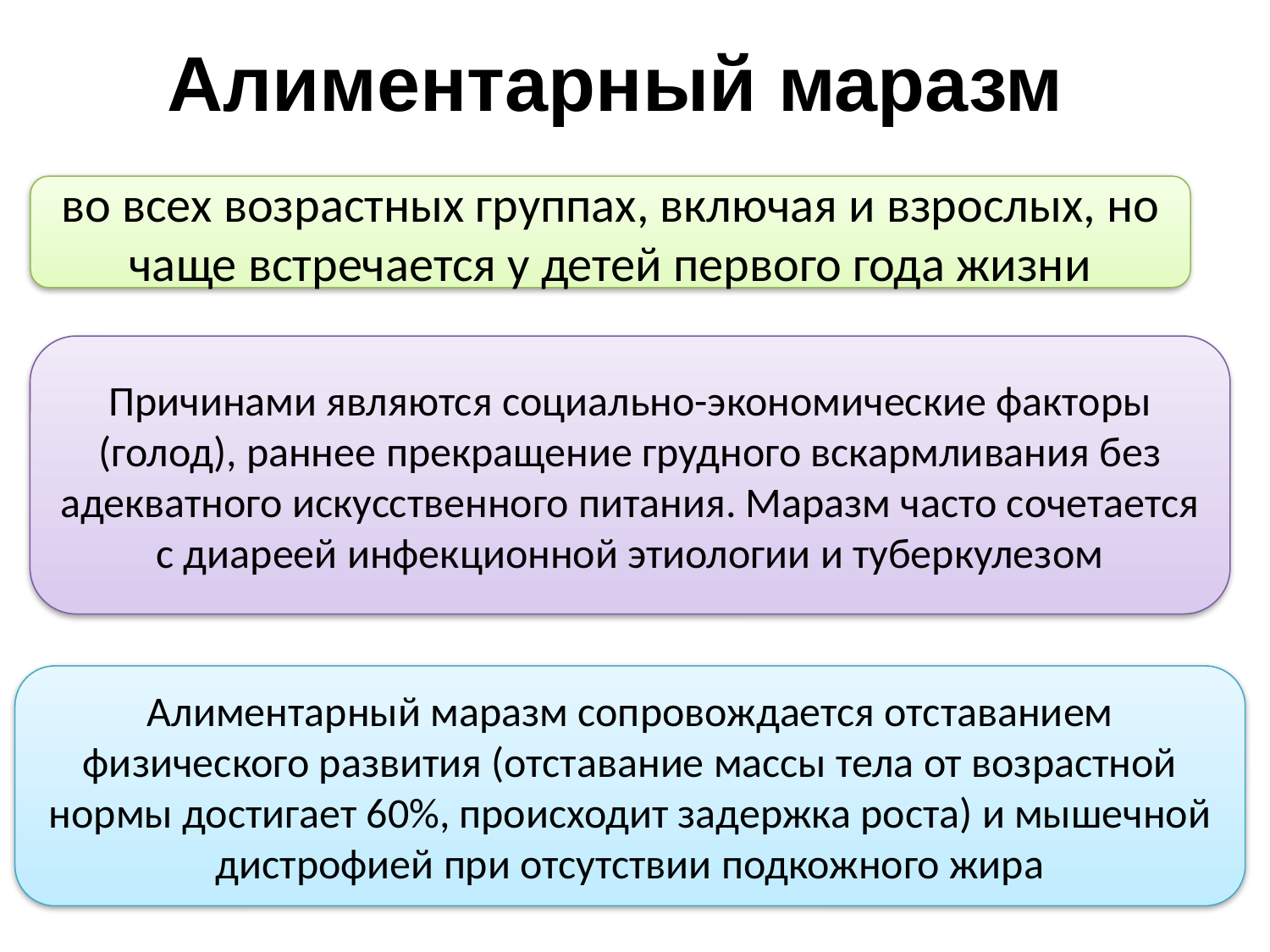

# Алиментарный маразм
во всех возрастных группах, включая и взрослых, но чаще встречается у детей первого года жизни
Причинами являются социально-экономические факторы (голод), раннее прекращение грудного вскармливания без адекватного искусственного питания. Маразм часто сочетается с диареей инфекционной этиологии и туберкулезом
Алиментарный маразм сопровождается отставанием физического развития (отставание массы тела от возрастной нормы достигает 60%, происходит задержка роста) и мышечной дистрофией при отсутствии подкожного жира